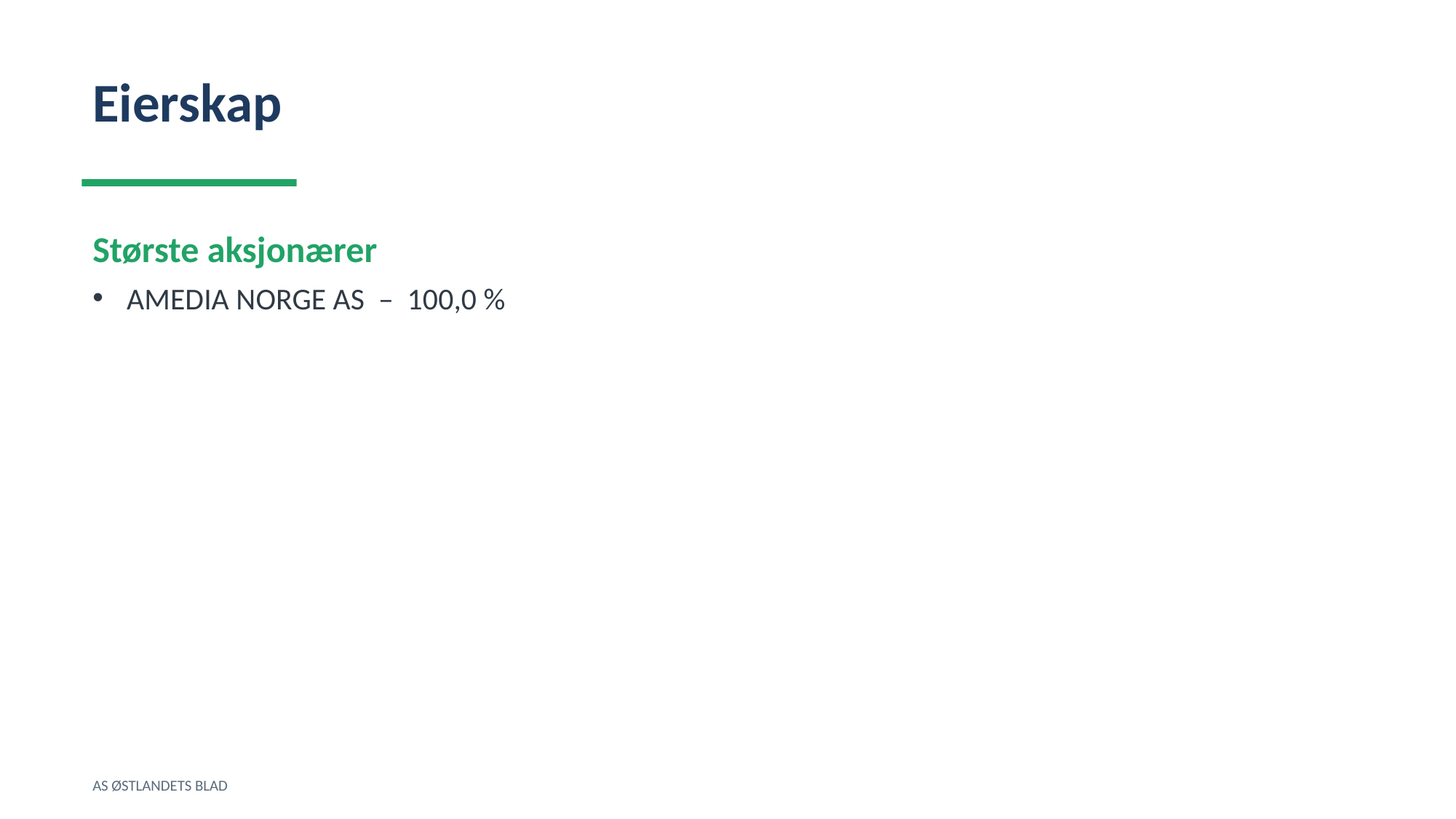

Eierskap

Største aksjonærer
AMEDIA NORGE AS  –  100,0 %
AS ØSTLANDETS BLAD